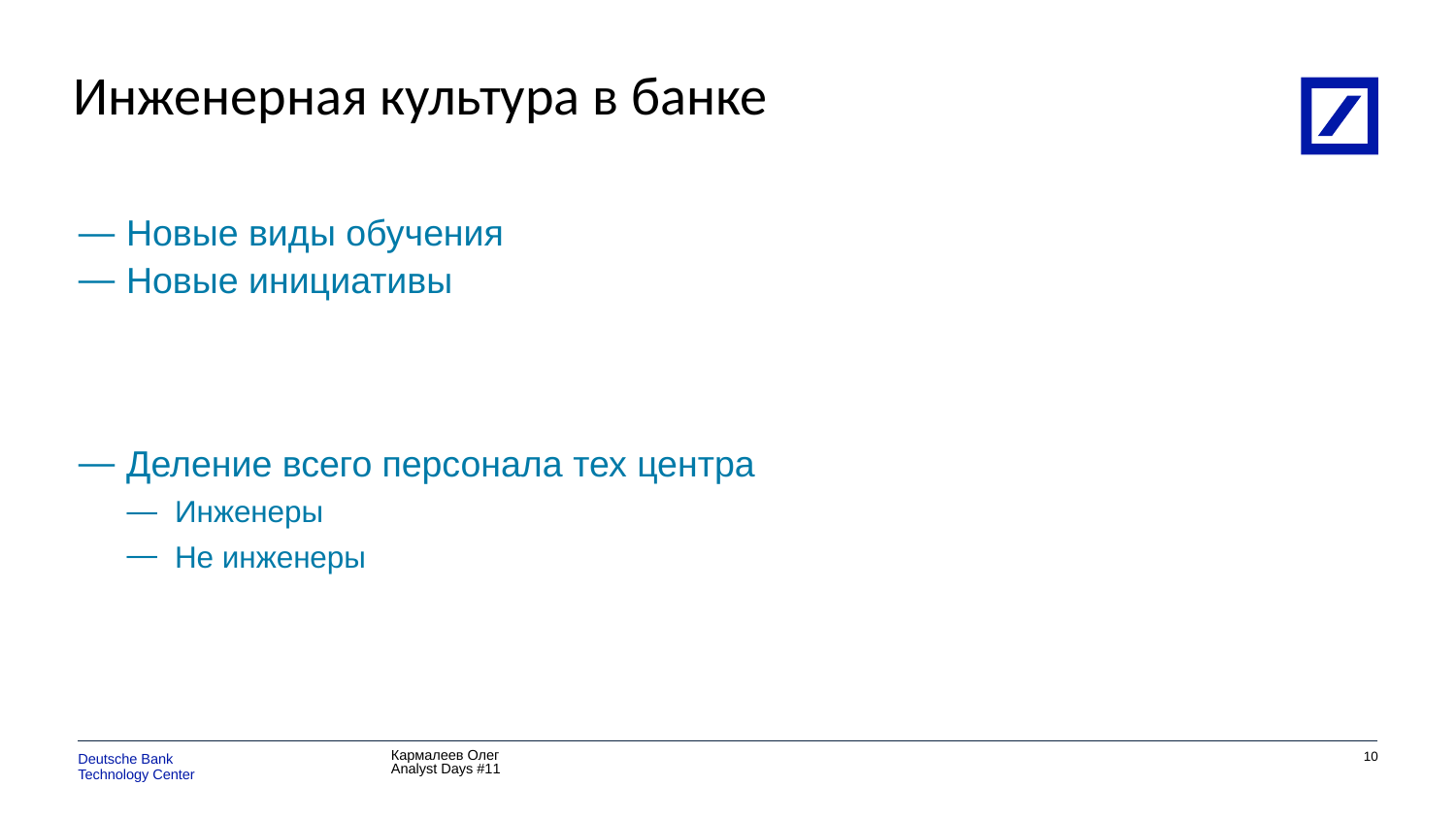

# Инженерная культура в банке
Новые виды обучения
Новые инициативы

Деление всего персонала тех центра
Инженеры
Не инженеры

10